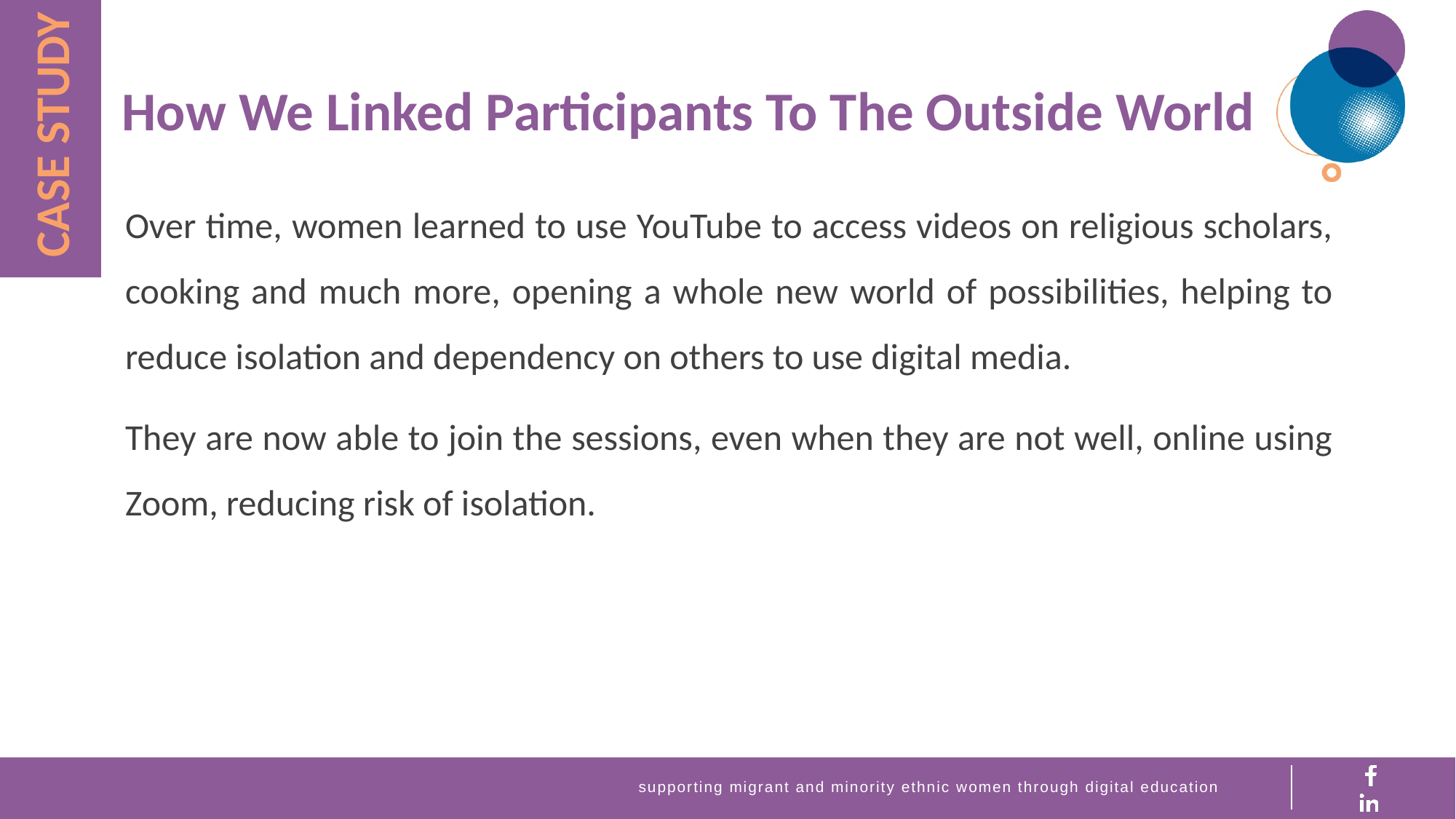

CASE STUDY
How We Linked Participants To The Outside World

Over time, women learned to use YouTube to access videos on religious scholars, cooking and much more, opening a whole new world of possibilities, helping to reduce isolation and dependency on others to use digital media.
They are now able to join the sessions, even when they are not well, online using Zoom, reducing risk of isolation.